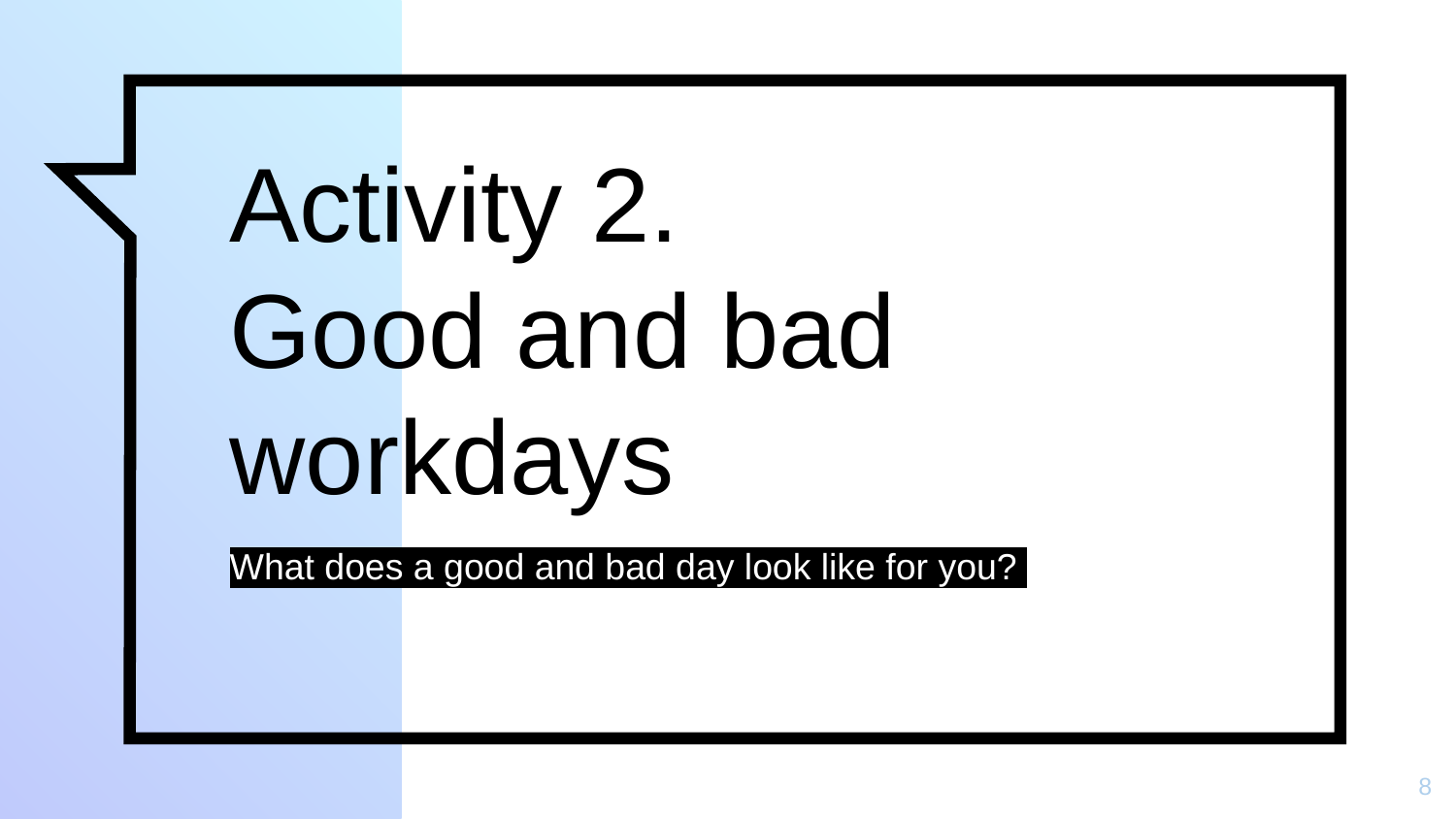

# Activity 2.
Good and bad workdays
What does a good and bad day look like for you?
8